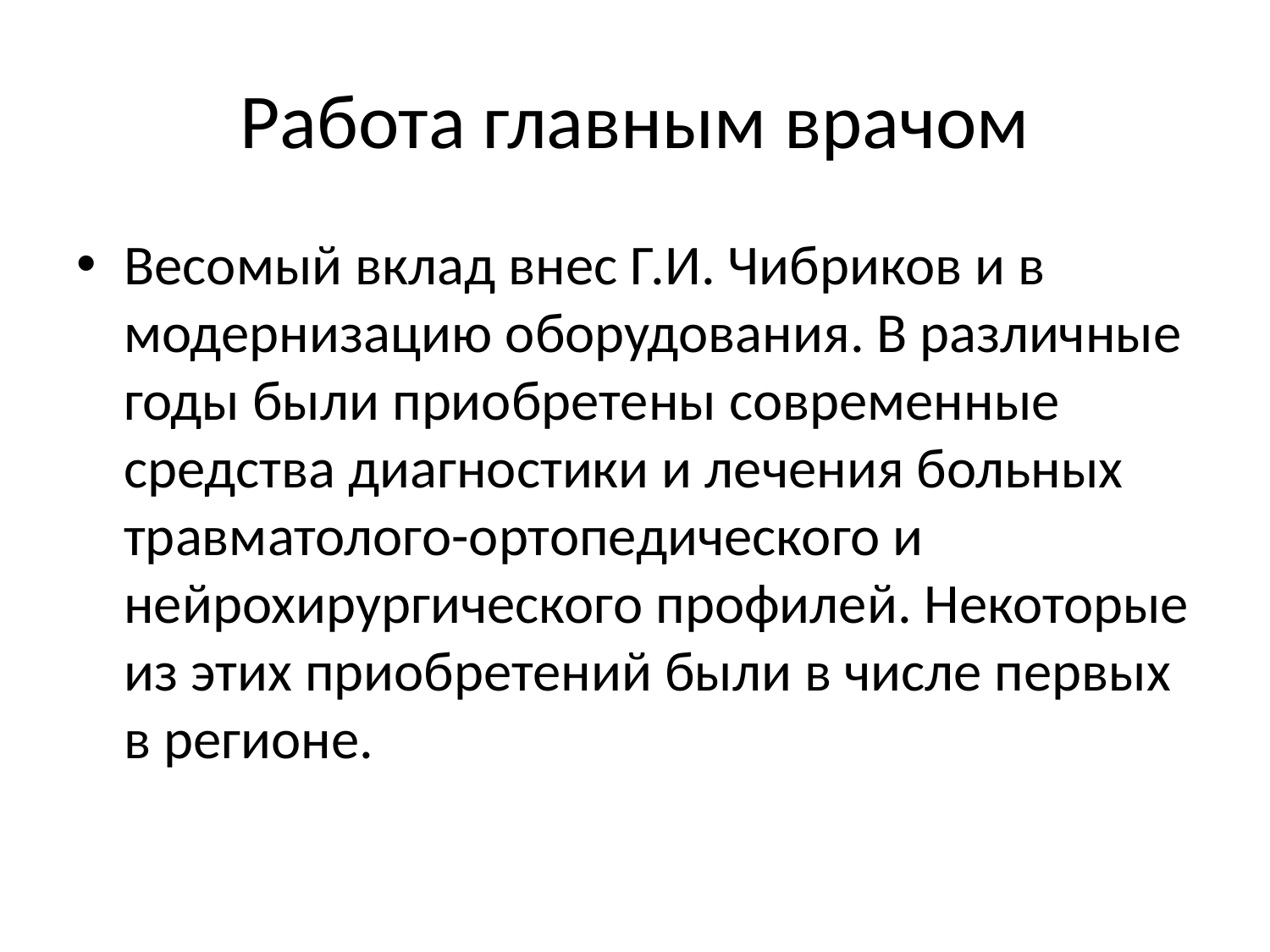

# Работа главным врачом
Весомый вклад внес Г.И. Чибриков и в модернизацию оборудования. В различные годы были приобретены современные средства диагностики и лечения больных травматолого-ортопедического и нейрохирургического профилей. Некоторые из этих приобретений были в числе первых в регионе.